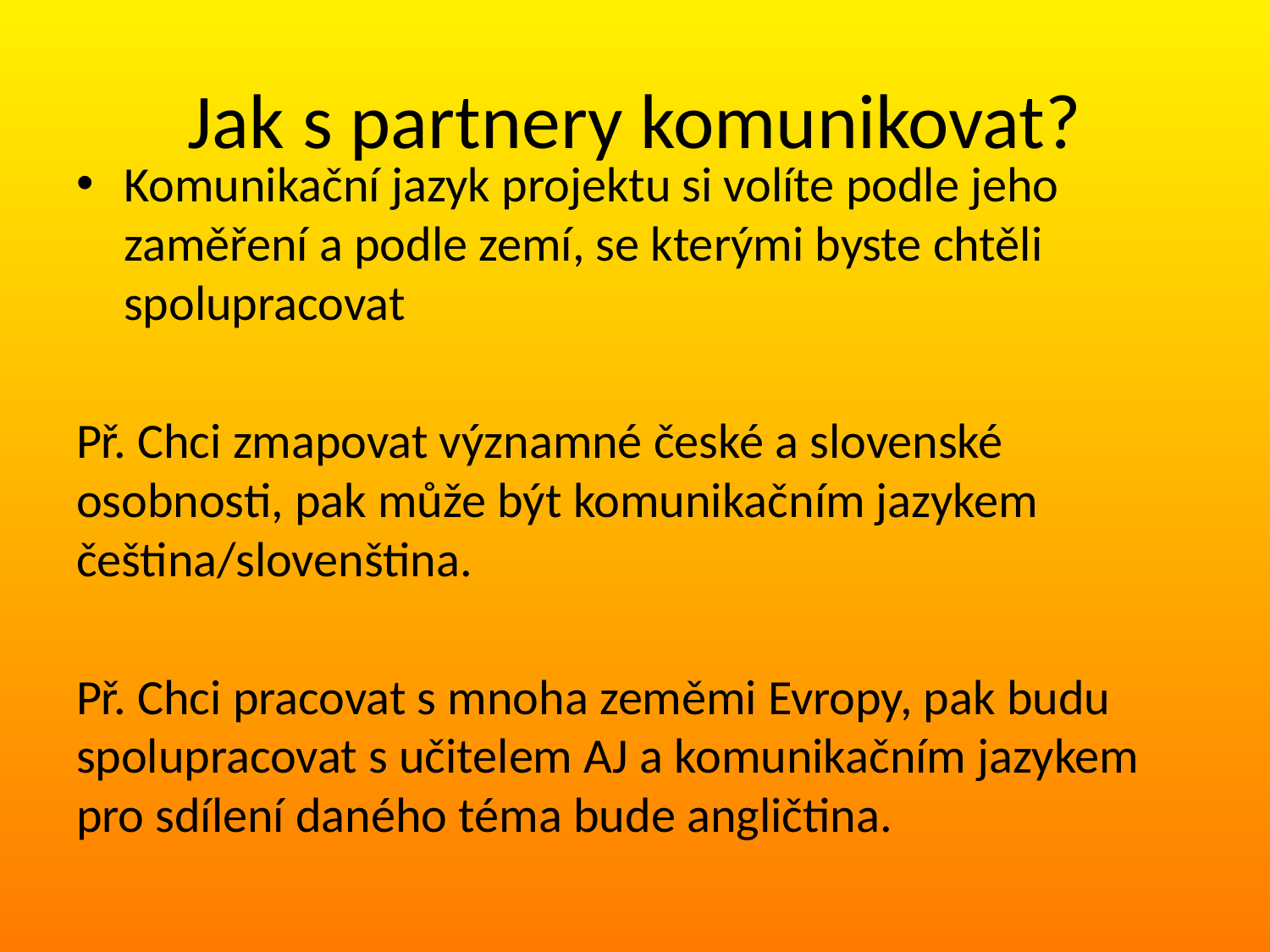

# Jak s partnery komunikovat?
Komunikační jazyk projektu si volíte podle jeho zaměření a podle zemí, se kterými byste chtěli spolupracovat

Př. Chci zmapovat významné české a slovenské osobnosti, pak může být komunikačním jazykem čeština/slovenština.

Př. Chci pracovat s mnoha zeměmi Evropy, pak budu spolupracovat s učitelem AJ a komunikačním jazykem pro sdílení daného téma bude angličtina.